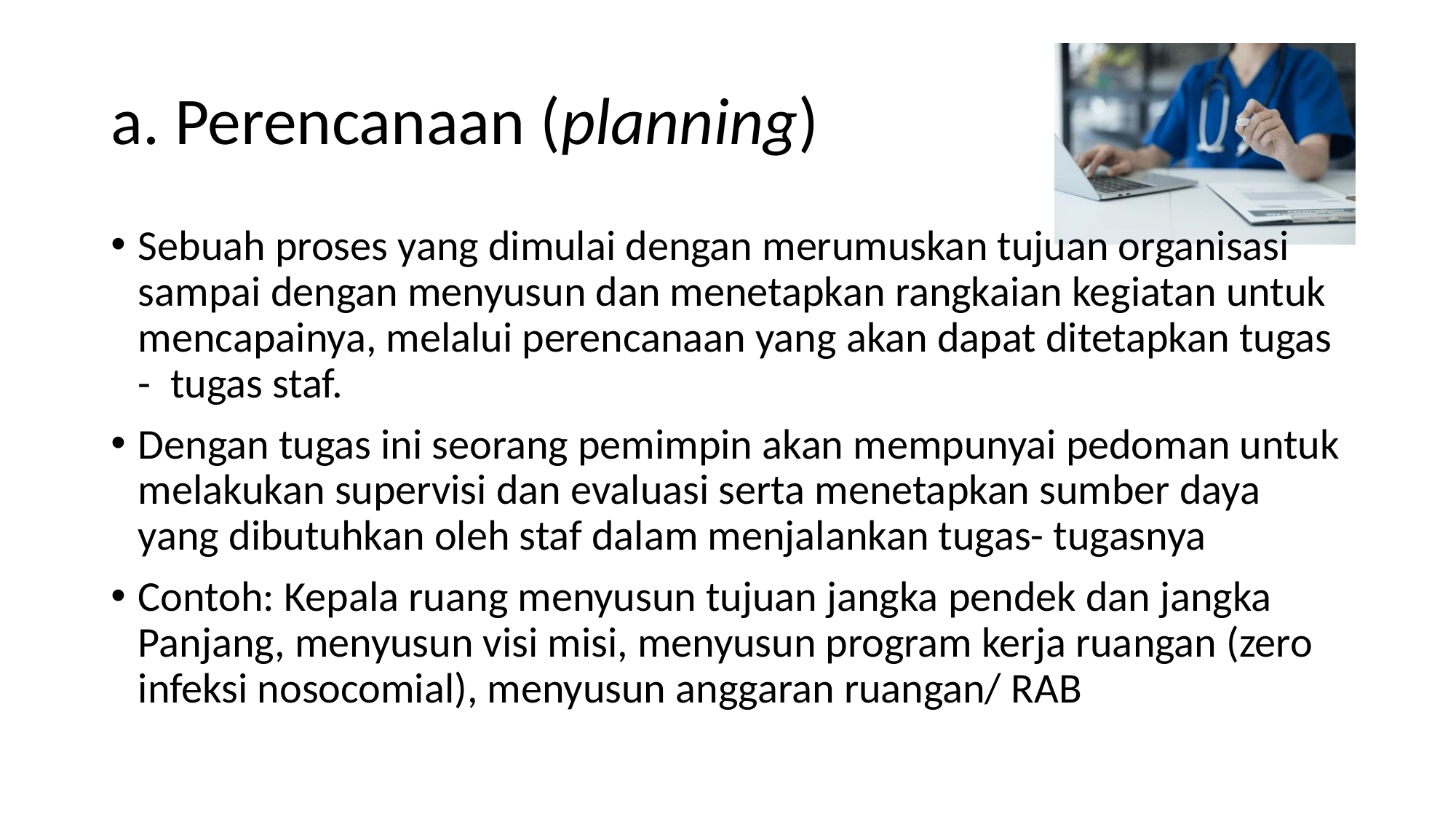

# a. Perencanaan (planning)
Sebuah proses yang dimulai dengan merumuskan tujuan organisasi sampai dengan menyusun dan menetapkan rangkaian kegiatan untuk mencapainya, melalui perencanaan yang akan dapat ditetapkan tugas -  tugas staf.
Dengan tugas ini seorang pemimpin akan mempunyai pedoman untuk melakukan supervisi dan evaluasi serta menetapkan sumber daya yang dibutuhkan oleh staf dalam menjalankan tugas- tugasnya
Contoh: Kepala ruang menyusun tujuan jangka pendek dan jangka Panjang, menyusun visi misi, menyusun program kerja ruangan (zero infeksi nosocomial), menyusun anggaran ruangan/ RAB